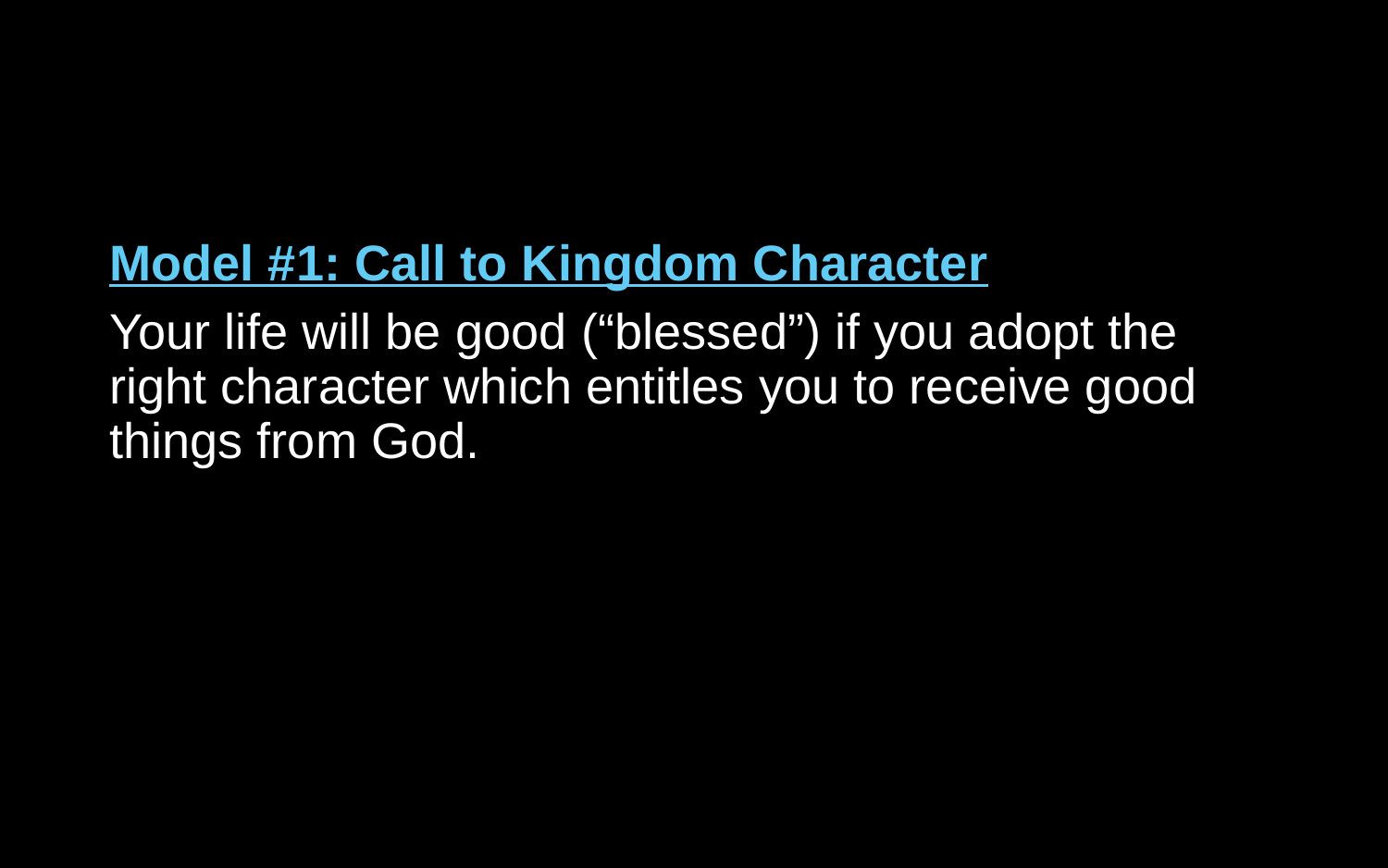

Model #1: Call to Kingdom Character
Your life will be good (“blessed”) if you adopt the right character which entitles you to receive good things from God.